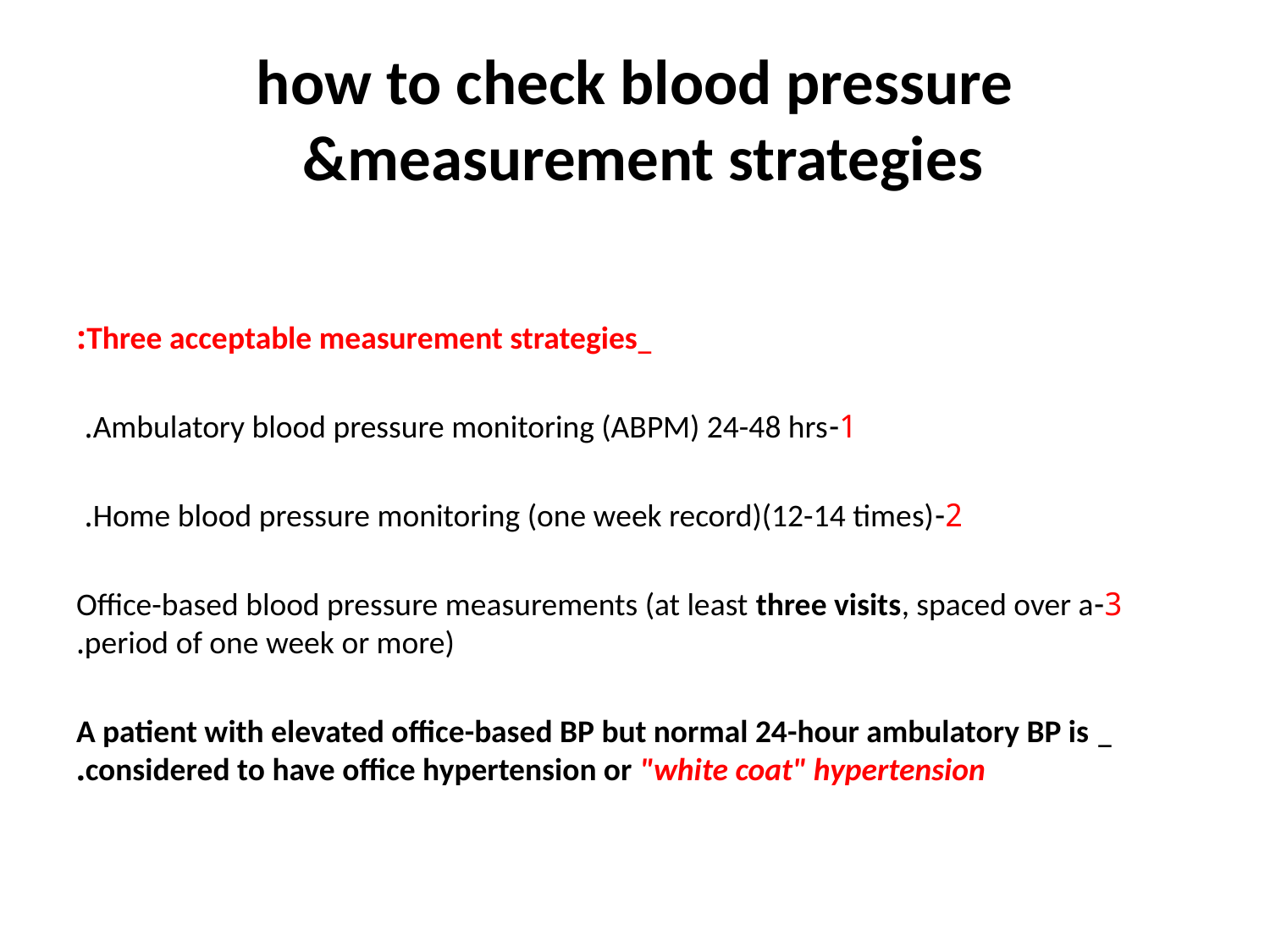

# how to check blood pressure &measurement strategies

_Three acceptable measurement strategies:

1-Ambulatory blood pressure monitoring (ABPM) 24-48 hrs.

2-Home blood pressure monitoring (one week record)(12-14 times).

3-Office-based blood pressure measurements (at least three visits, spaced over a period of one week or more).

_ A patient with elevated office-based BP but normal 24-hour ambulatory BP is considered to have office hypertension or "white coat" hypertension.